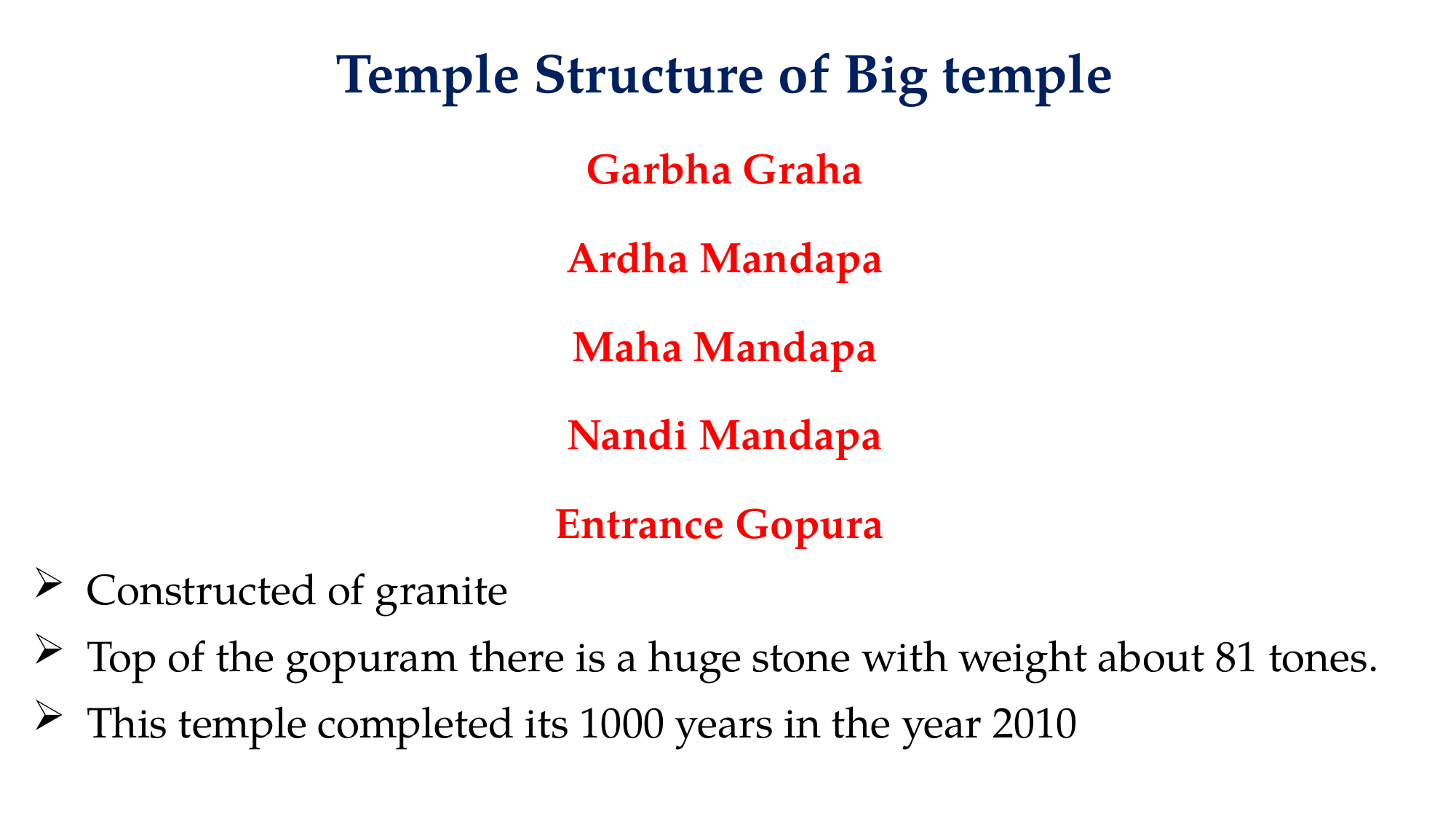

Temple Structure of Big temple
Garbha Graha
Ardha Mandapa
Maha Mandapa
Nandi Mandapa
Entrance Gopura
Constructed of granite
Top of the gopuram there is a huge stone with weight about 81 tones.
This temple completed its 1000 years in the year 2010